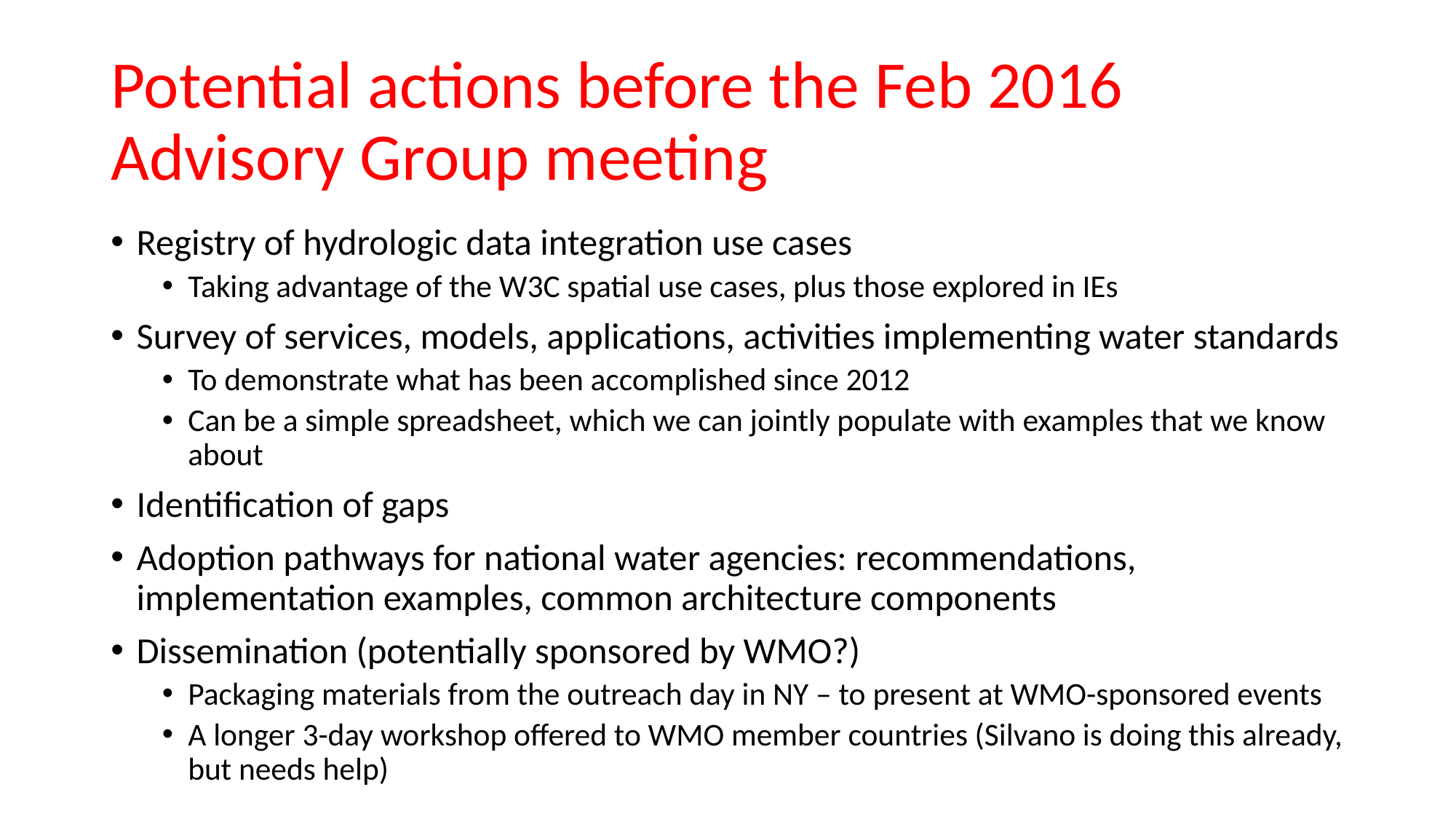

# Potential actions before the Feb 2016 Advisory Group meeting
Registry of hydrologic data integration use cases
Taking advantage of the W3C spatial use cases, plus those explored in IEs
Survey of services, models, applications, activities implementing water standards
To demonstrate what has been accomplished since 2012
Can be a simple spreadsheet, which we can jointly populate with examples that we know about
Identification of gaps
Adoption pathways for national water agencies: recommendations, implementation examples, common architecture components
Dissemination (potentially sponsored by WMO?)
Packaging materials from the outreach day in NY – to present at WMO-sponsored events
A longer 3-day workshop offered to WMO member countries (Silvano is doing this already, but needs help)